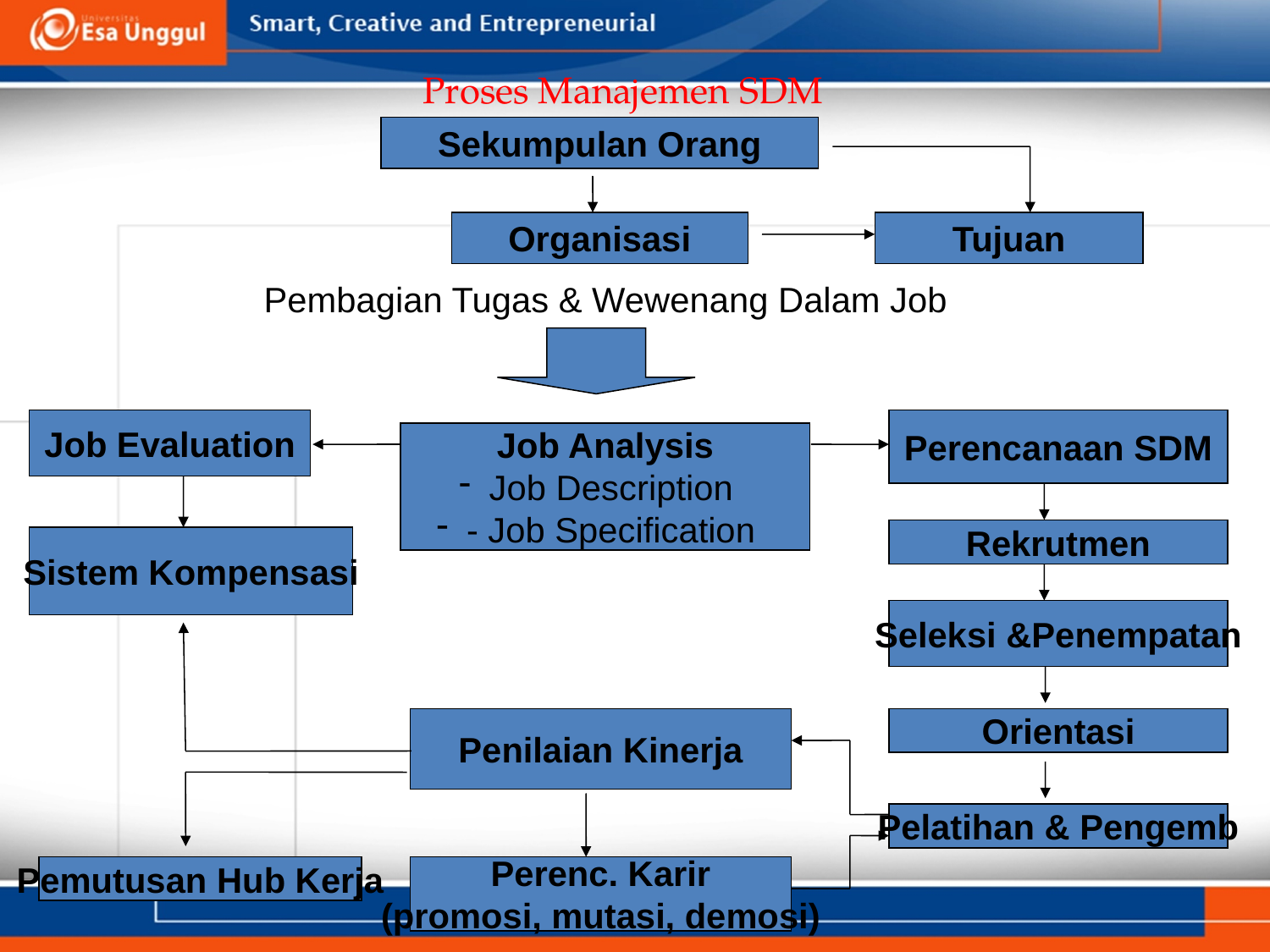

# Proses Manajemen SDM
Sekumpulan Orang

Organisasi
Tujuan

Pembagian Tugas & Wewenang Dalam Job

Job Evaluation
Perencanaan SDM
Job Analysis
Job Description
- Job Specification

Rekrutmen
Sistem Kompensasi

Seleksi &Penempatan

Penilaian Kinerja
Orientasi

Pelatihan & Pengemb

Pemutusan Hub Kerja
Perenc. Karir
(promosi, mutasi, demosi)